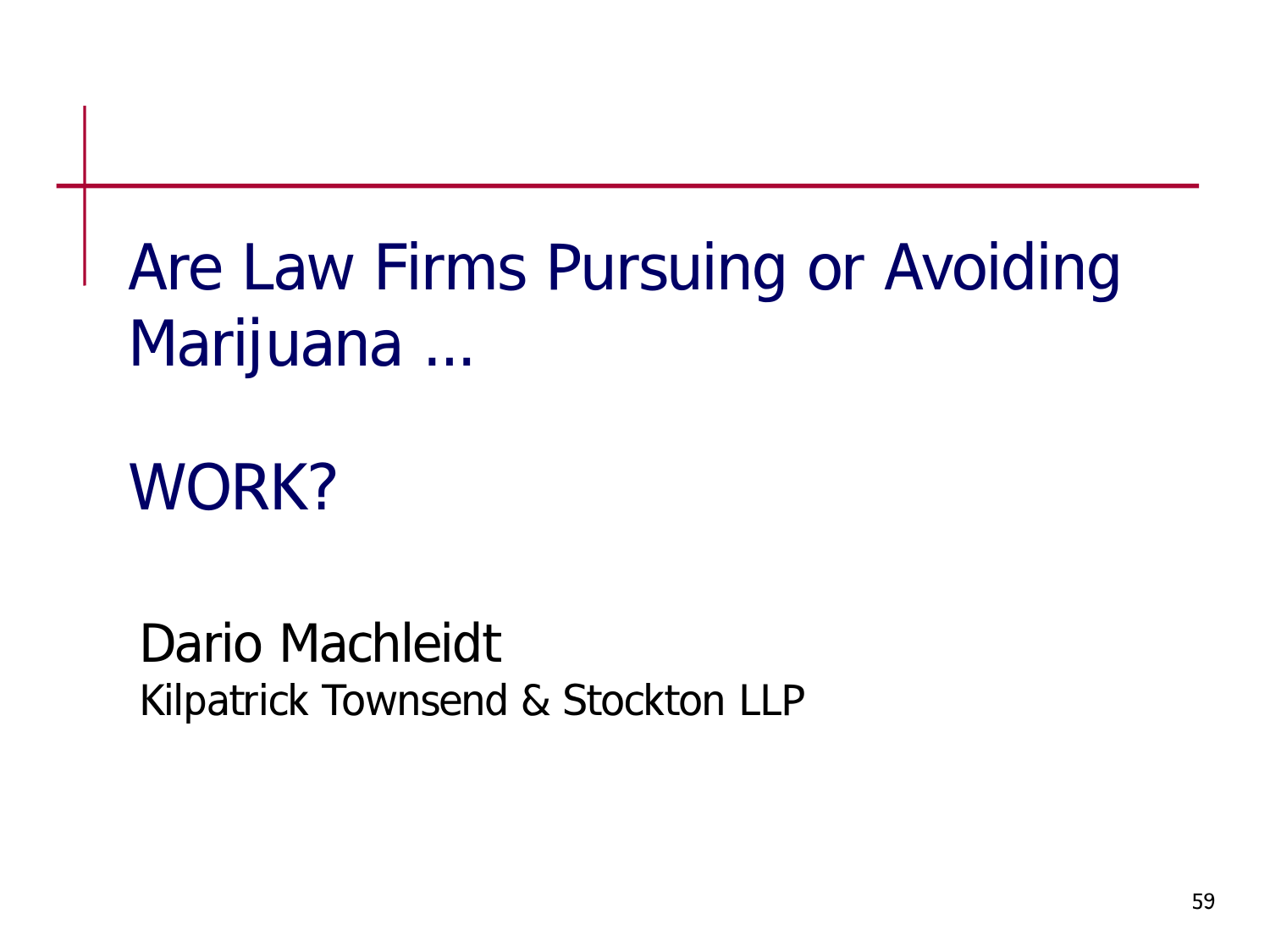

# Are Law Firms Pursuing or Avoiding Marijuana … WORK?
Dario Machleidt
Kilpatrick Townsend & Stockton LLP
59